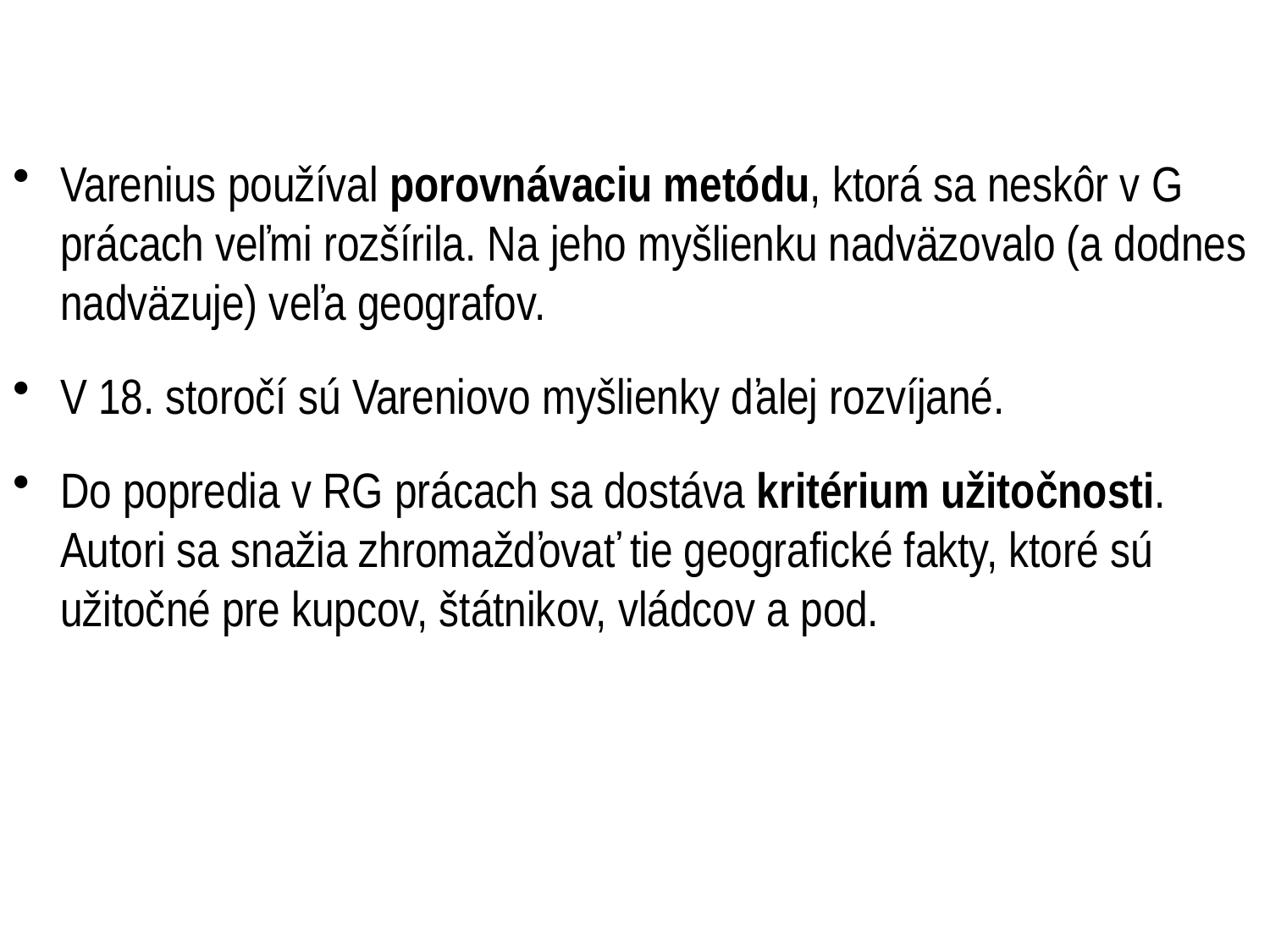

Varenius používal porovnávaciu metódu, ktorá sa neskôr v G prácach veľmi rozšírila. Na jeho myšlienku nadväzovalo (a dodnes nadväzuje) veľa geografov.
V 18. storočí sú Vareniovo myšlienky ďalej rozvíjané.
Do popredia v RG prácach sa dostáva kritérium užitočnosti. Autori sa snažia zhromažďovať tie geografické fakty, ktoré sú užitočné pre kupcov, štátnikov, vládcov a pod.